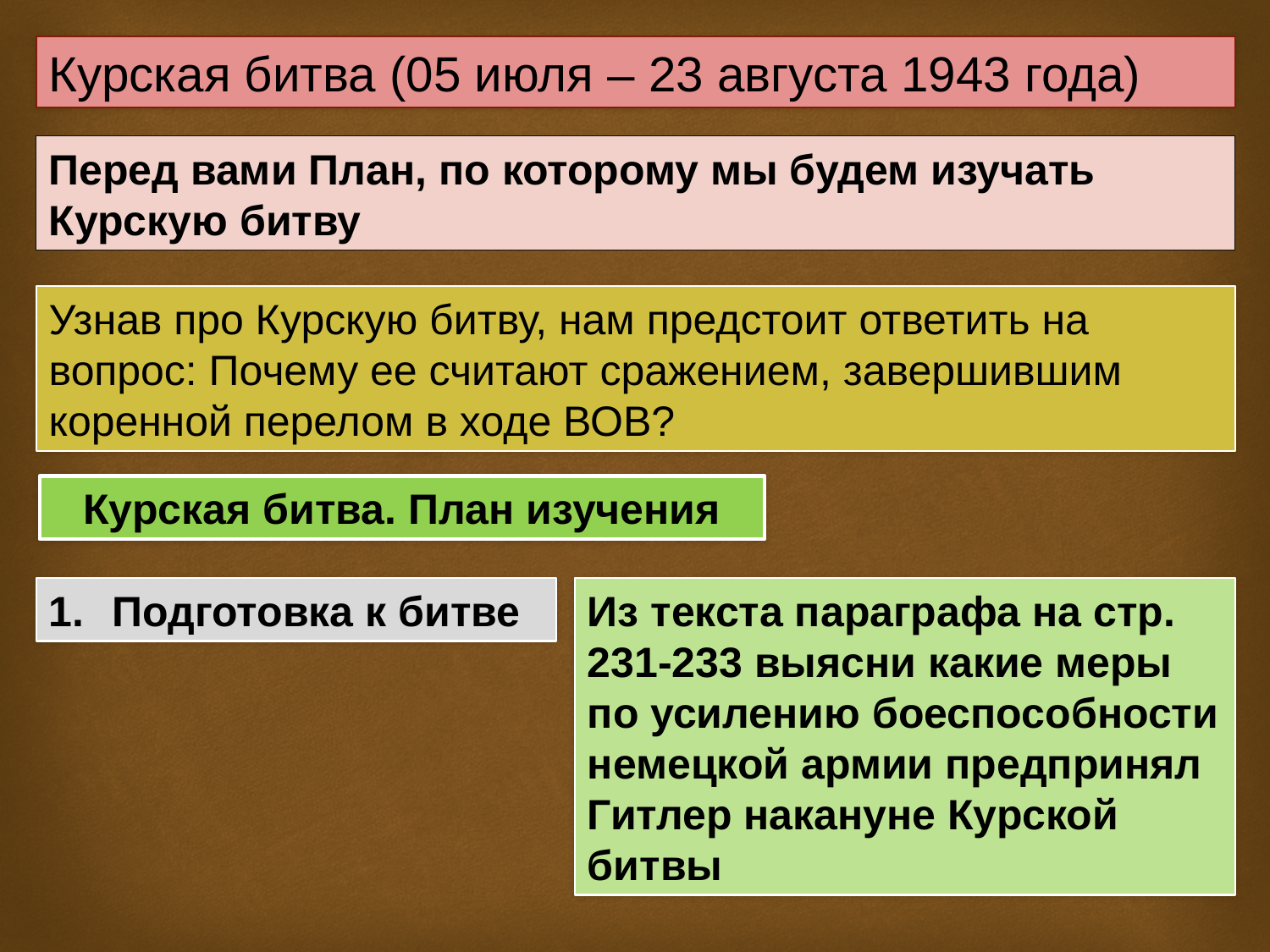

Курская битва (05 июля – 23 августа 1943 года)
Перед вами План, по которому мы будем изучать Курскую битву
Узнав про Курскую битву, нам предстоит ответить на вопрос: Почему ее считают сражением, завершившим коренной перелом в ходе ВОВ?
Курская битва. План изучения
Подготовка к битве
Из текста параграфа на стр. 231-233 выясни какие меры по усилению боеспособности немецкой армии предпринял Гитлер накануне Курской битвы